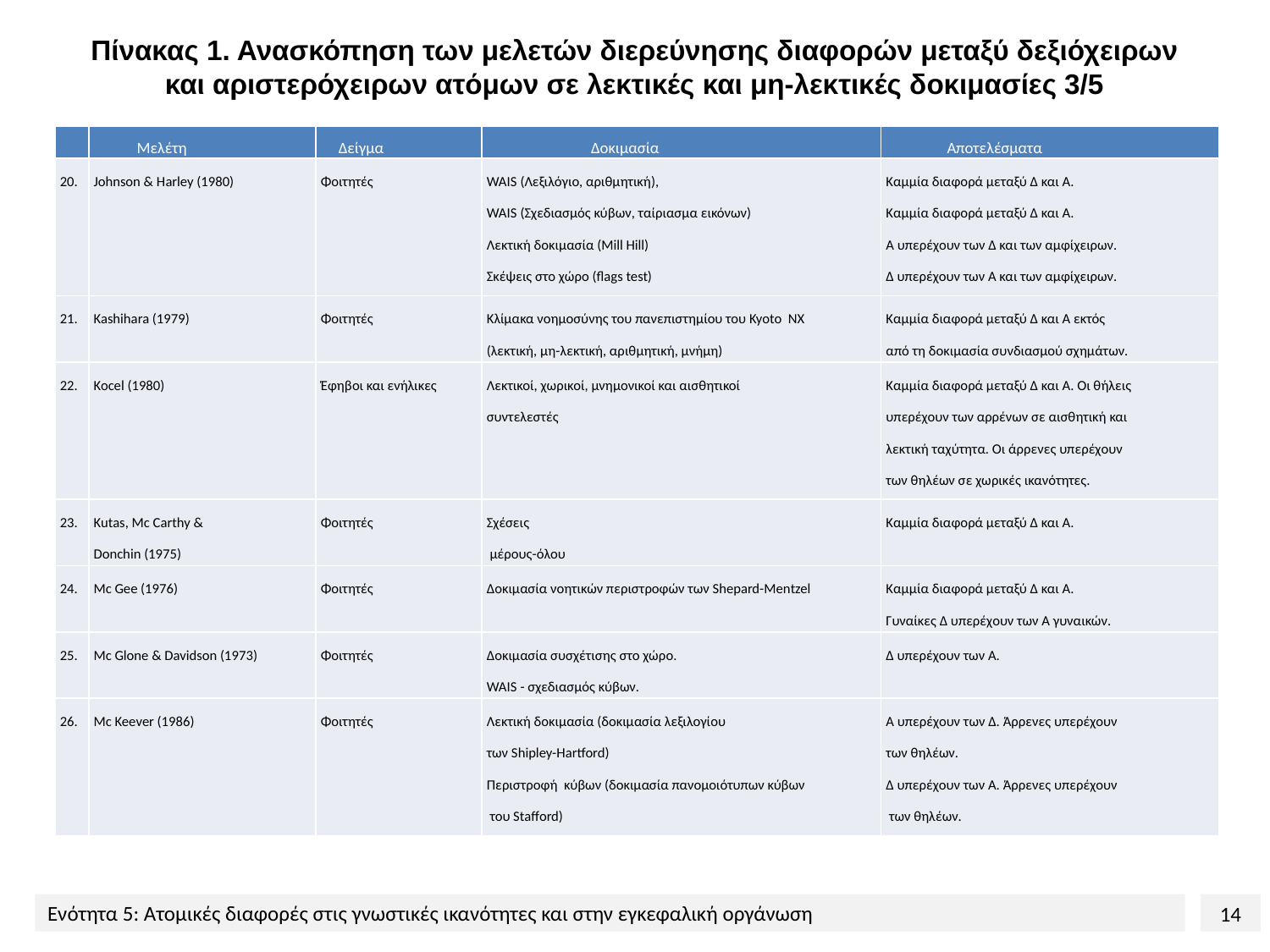

# Πίνακας 1. Ανασκόπηση των μελετών διερεύνησης διαφορών μεταξύ δεξιόχειρων και αριστερόχειρων ατόμων σε λεκτικές και μη-λεκτικές δοκιμασίες 3/5
|  | Μελέτη | Δείγμα | Δοκιμασία | Αποτελέσματα |
| --- | --- | --- | --- | --- |
| 20. | Johnson & Harley (1980) | Φοιτητές | WAIS (Λεξιλόγιο, αριθμητική), WAIS (Σχεδιασμός κύβων, ταίριασμα εικόνων) Λεκτική δοκιμασία (Mill Hill) Σκέψεις στο χώρο (flags test) | Καμμία διαφορά μεταξύ Δ και Α. Καμμία διαφορά μεταξύ Δ και Α. Α υπερέχουν των Δ και των αμφίχειρων. Δ υπερέχουν των Α και των αμφίχειρων. |
| 21. | Kashihara (1979) | Φοιτητές | Κλίμακα νοημοσύνης του πανεπιστημίου του Kyoto NX (λεκτική, μη-λεκτική, αριθμητική, μνήμη) | Καμμία διαφορά μεταξύ Δ και Α εκτός από τη δοκιμασία συνδιασμού σχημάτων. |
| 22. | Kocel (1980) | Έφηβοι και ενήλικες | Λεκτικοί, χωρικοί, μνημονικοί και αισθητικοί συντελεστές | Καμμία διαφορά μεταξύ Δ και Α. Οι θήλεις υπερέχουν των αρρένων σε αισθητική και λεκτική ταχύτητα. Οι άρρενες υπερέχουν των θηλέων σε χωρικές ικανότητες. |
| 23. | Kutas, Mc Carthy & Donchin (1975) | Φοιτητές | Σχέσεις μέρους-όλου | Καμμία διαφορά μεταξύ Δ και Α. |
| 24. | Mc Gee (1976) | Φοιτητές | Δοκιμασία νοητικών περιστροφών των Shepard-Mentzel | Καμμία διαφορά μεταξύ Δ και Α. Γυναίκες Δ υπερέχουν των Α γυναικών. |
| 25. | Mc Glone & Davidson (1973) | Φοιτητές | Δοκιμασία συσχέτισης στο χώρο. WAIS - σχεδιασμός κύβων. | Δ υπερέχουν των Α. |
| 26. | Mc Keever (1986) | Φοιτητές | Λεκτική δοκιμασία (δοκιμασία λεξιλογίου των Shipley-Hartford) Περιστροφή κύβων (δοκιμασία πανομοιότυπων κύβων του Stafford) | Α υπερέχουν των Δ. Άρρενες υπερέχουν των θηλέων. Δ υπερέχουν των Α. Άρρενες υπερέχουν των θηλέων. |